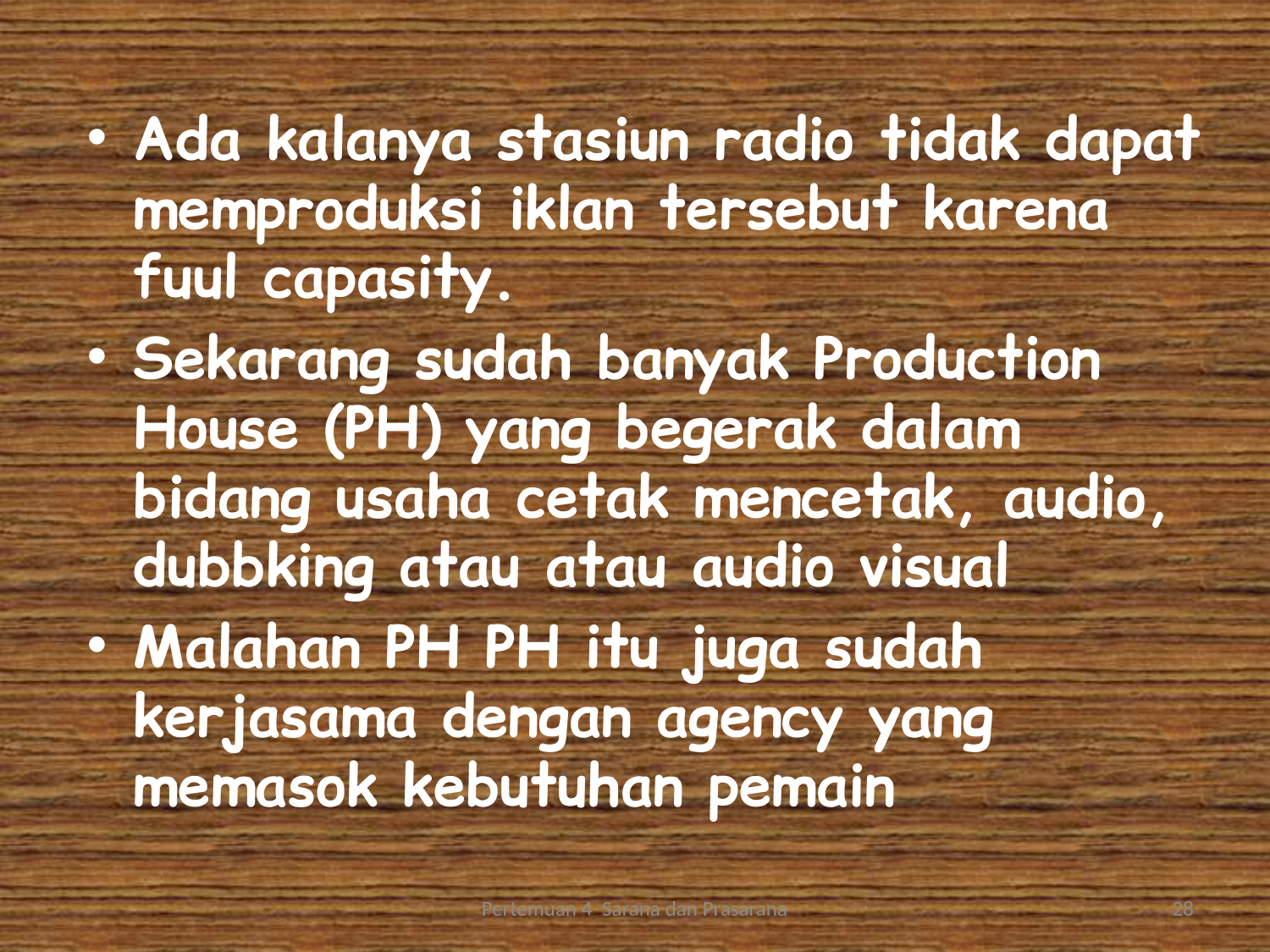

Ada kalanya stasiun radio tidak dapat memproduksi iklan tersebut karena fuul capasity.
Sekarang sudah banyak Production House (PH) yang begerak dalam bidang usaha cetak mencetak, audio, dubbking atau atau audio visual
Malahan PH PH itu juga sudah kerjasama dengan agency yang memasok kebutuhan pemain
Pertemuan 4  Sarana dan Prasarana
28